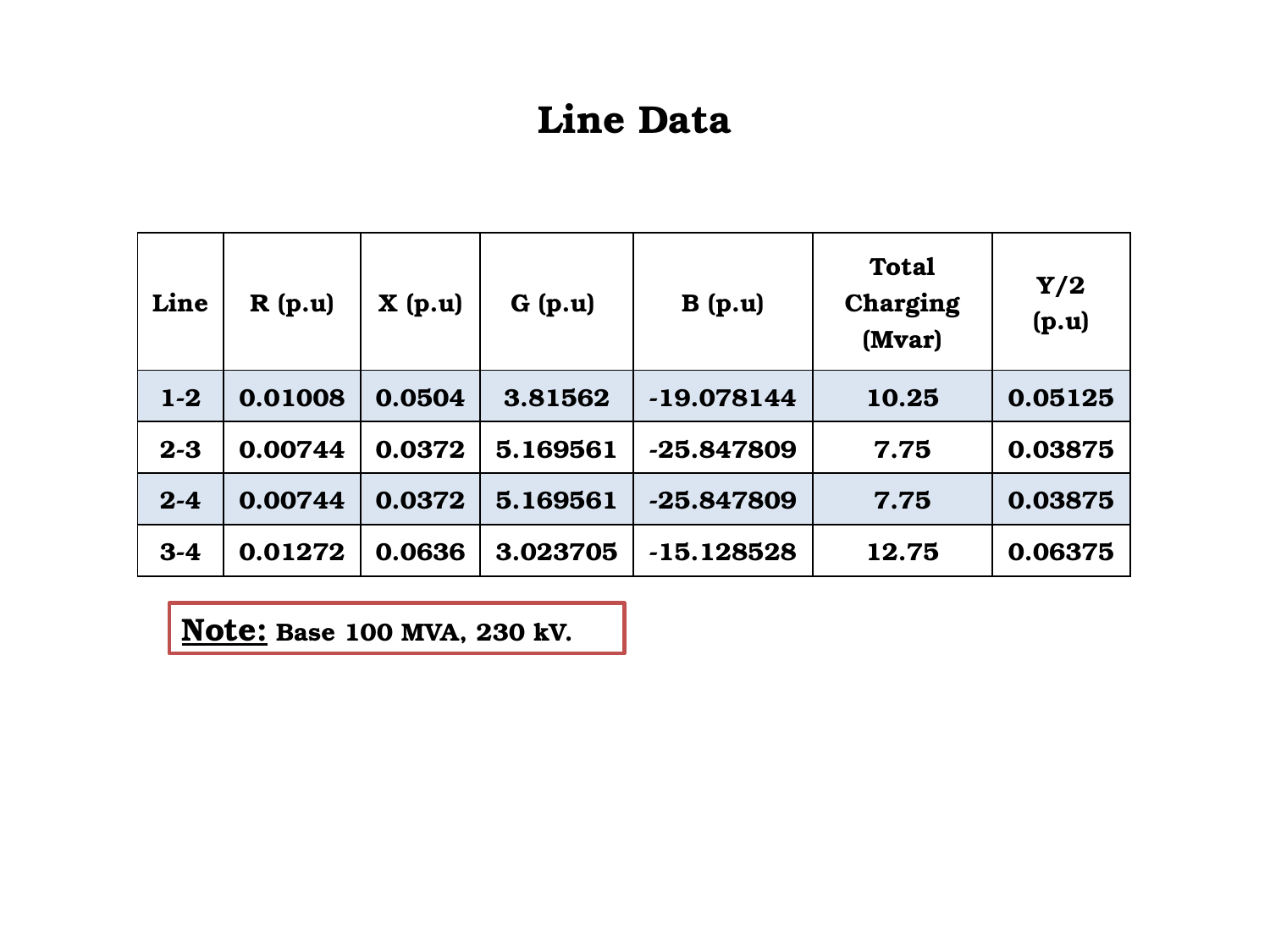

# Line Data
| Line | R (p.u) | X (p.u) | G (p.u) | B (p.u) | Total Charging (Mvar) | Y/2 (p.u) |
| --- | --- | --- | --- | --- | --- | --- |
| 1-2 | 0.01008 | 0.0504 | 3.81562 | -19.078144 | 10.25 | 0.05125 |
| 2-3 | 0.00744 | 0.0372 | 5.169561 | -25.847809 | 7.75 | 0.03875 |
| 2-4 | 0.00744 | 0.0372 | 5.169561 | -25.847809 | 7.75 | 0.03875 |
| 3-4 | 0.01272 | 0.0636 | 3.023705 | -15.128528 | 12.75 | 0.06375 |
Note: Base 100 MVA, 230 kV.